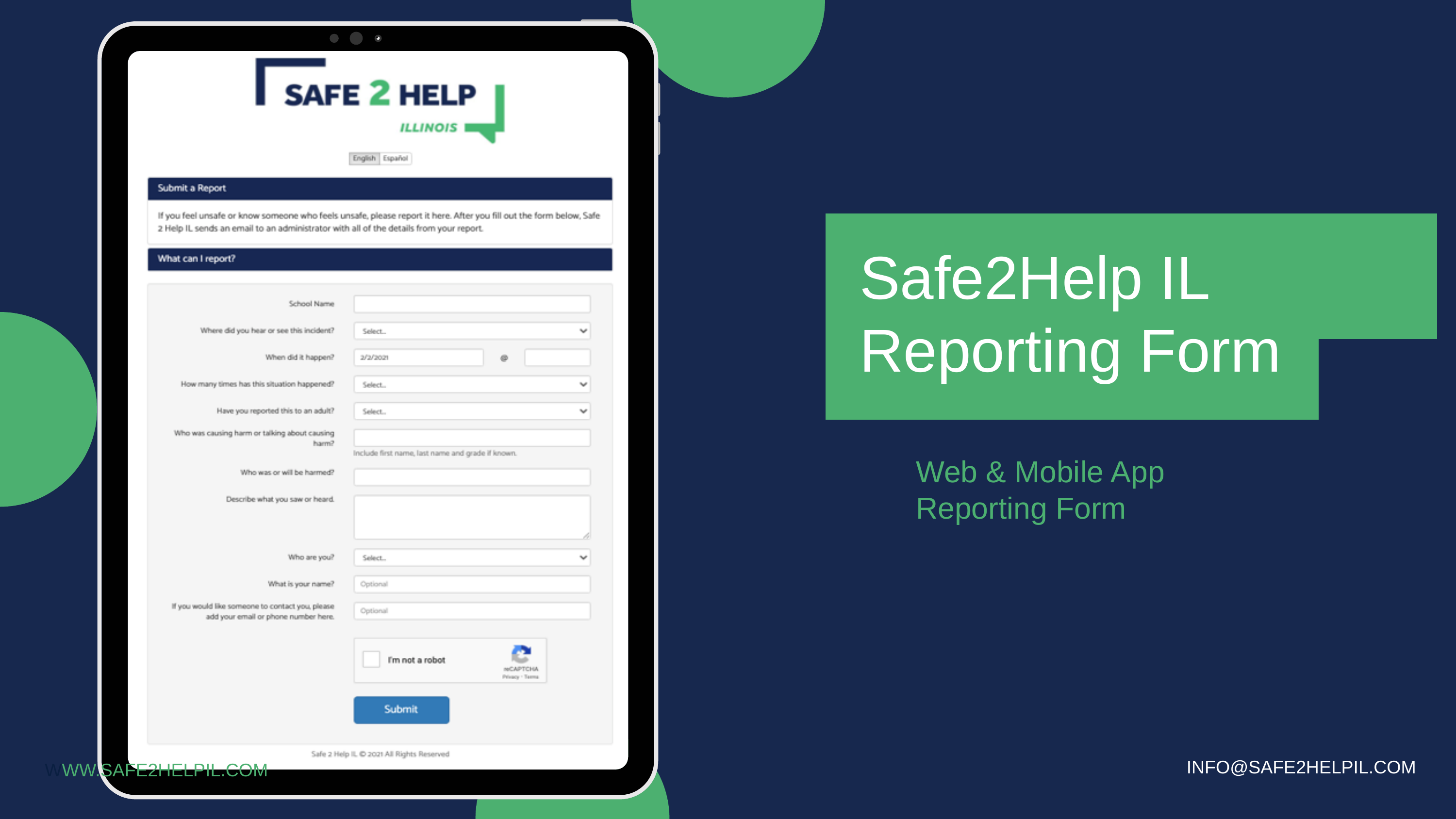

Safe2Help IL
Reporting Form

Web & Mobile App Reporting Form

INFO@SAFE2HELPIL.COM
WWW.SAFE2HELPIL.COM